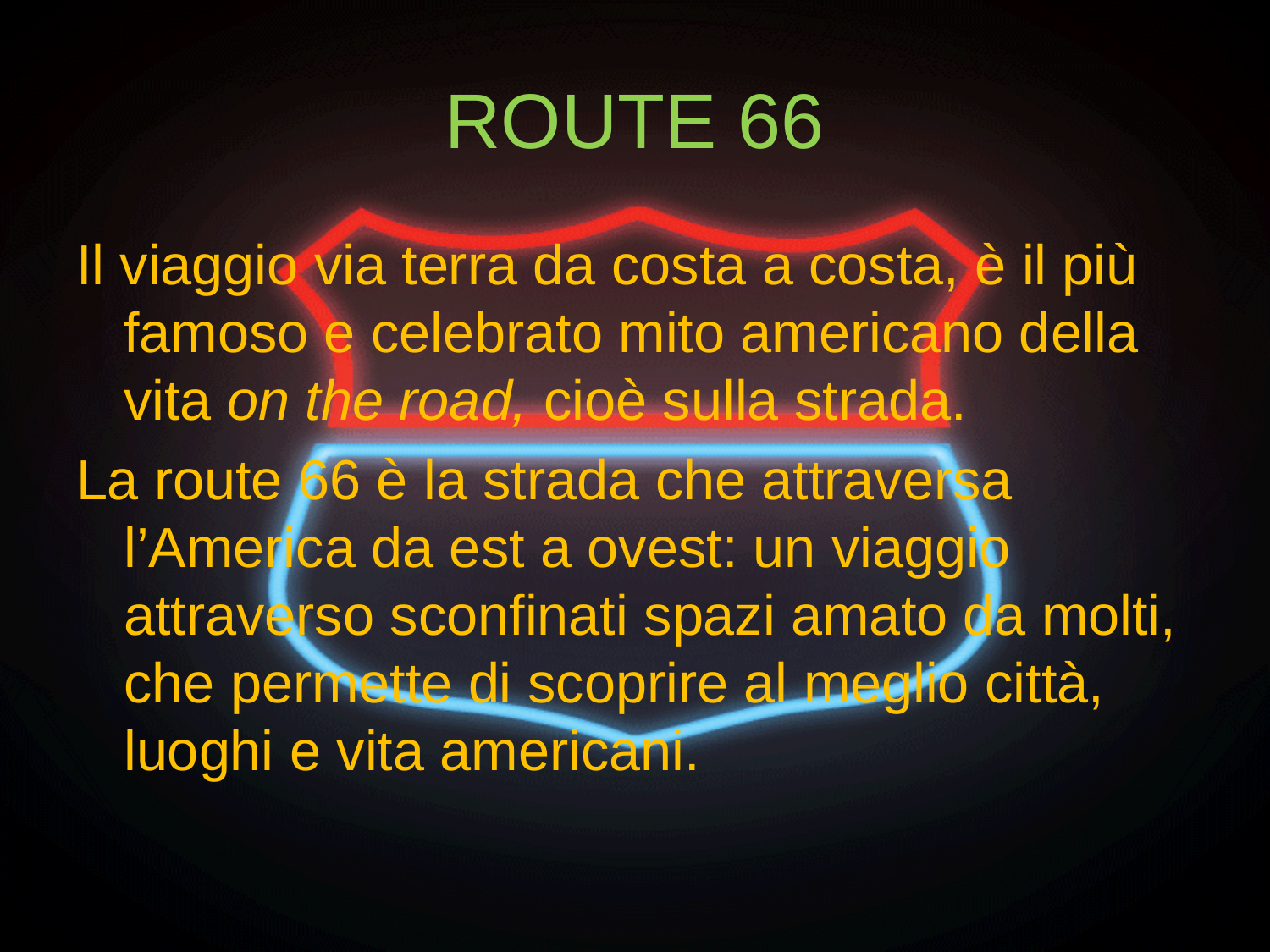

# ROUTE 66
Il viaggio via terra da costa a costa, è il più famoso e celebrato mito americano della vita on the road, cioè sulla strada.
La route 66 è la strada che attraversa l’America da est a ovest: un viaggio attraverso sconfinati spazi amato da molti, che permette di scoprire al meglio città, luoghi e vita americani.